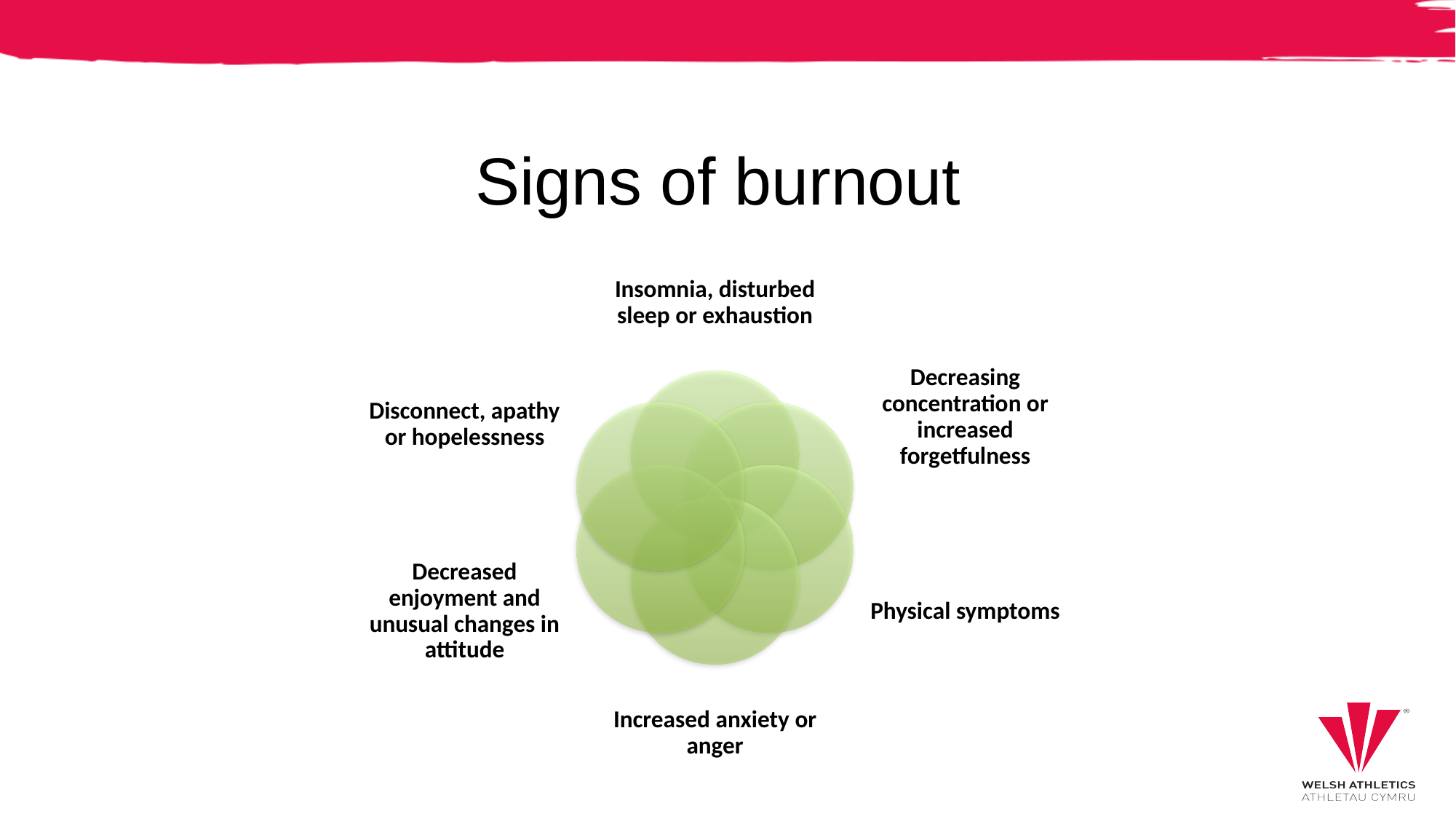

# Signs of burnout
Insomnia, disturbed sleep or exhaustion
Decreasing concentration or increased forgetfulness
Physical symptoms
Increased anxiety or anger
Decreased enjoyment and unusual changes in attitude
Disconnect, apathy or hopelessness